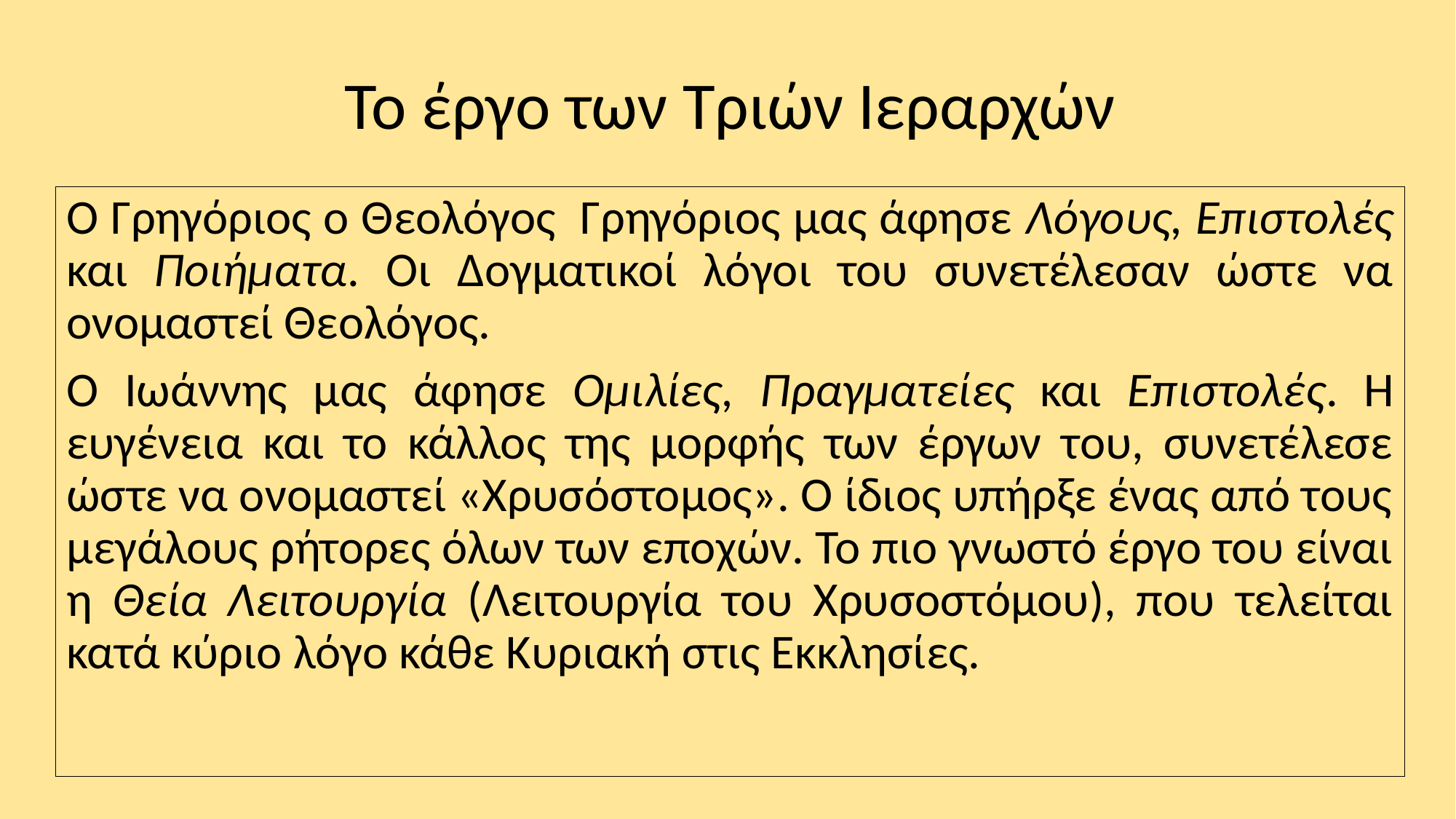

# Το έργο των Τριών Ιεραρχών
Ο Γρηγόριος ο Θεολόγος  Γρηγόριος μας άφησε Λόγους, Επιστολές και Ποιήματα. Οι Δογματικοί λόγοι του συνετέλεσαν ώστε να ονομαστεί Θεολόγος.
Ο Ιωάννης μας άφησε Ομιλίες, Πραγματείες και Επιστολές. Η ευγένεια και το κάλλος της μορφής των έργων του, συνετέλεσε ώστε να ονομαστεί «Χρυσόστομος». Ο ίδιος υπήρξε ένας από τους μεγάλους ρήτορες όλων των εποχών. Το πιο γνωστό έργο του είναι η Θεία Λειτουργία (Λειτουργία του Χρυσοστόμου), που τελείται κατά κύριο λόγο κάθε Κυριακή στις Εκκλησίες.